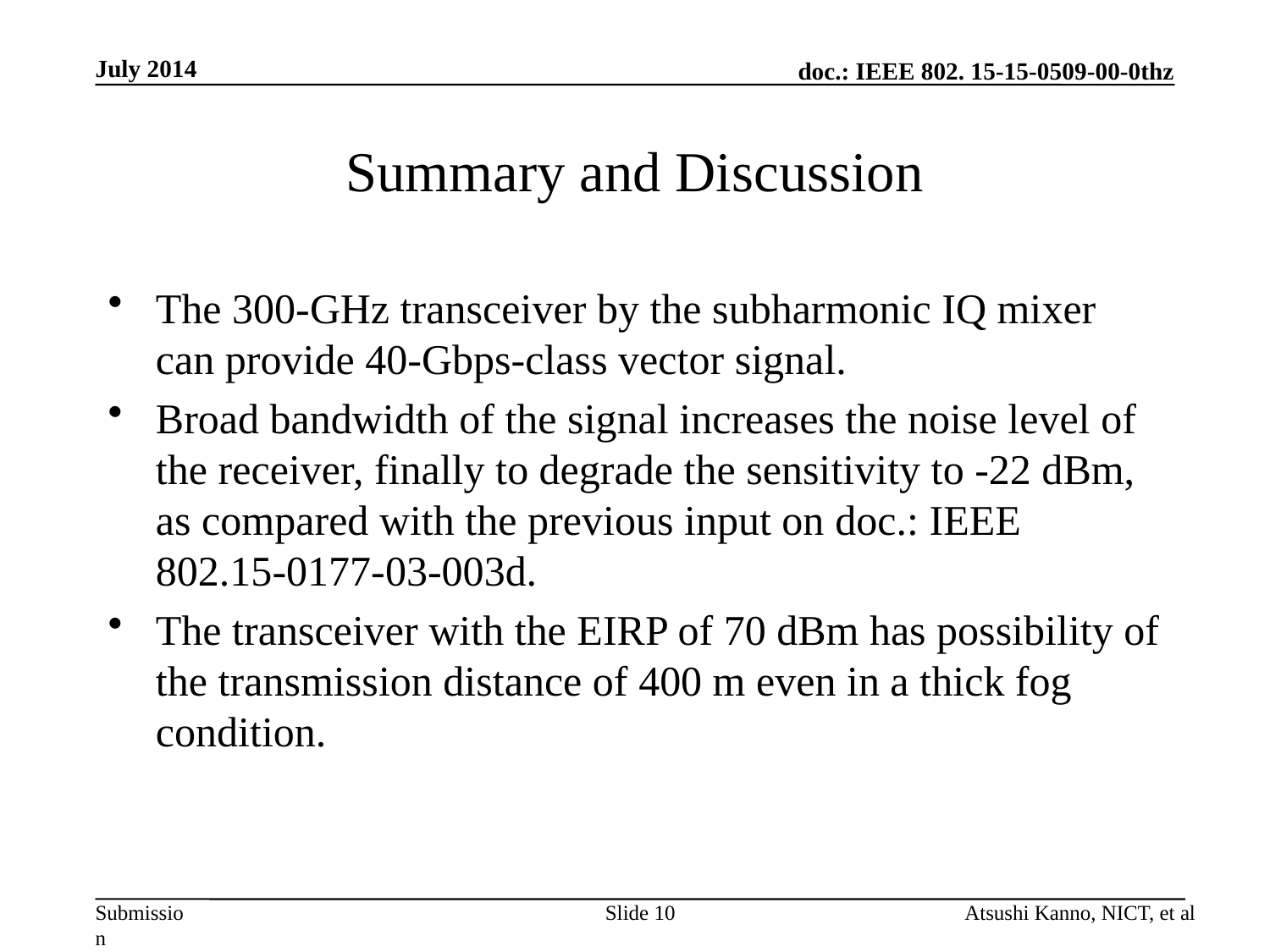

July 2014
# Summary and Discussion
The 300-GHz transceiver by the subharmonic IQ mixer can provide 40-Gbps-class vector signal.
Broad bandwidth of the signal increases the noise level of the receiver, finally to degrade the sensitivity to -22 dBm, as compared with the previous input on doc.: IEEE 802.15-0177-03-003d.
The transceiver with the EIRP of 70 dBm has possibility of the transmission distance of 400 m even in a thick fog condition.
Slide 10
Atsushi Kanno, NICT, et al